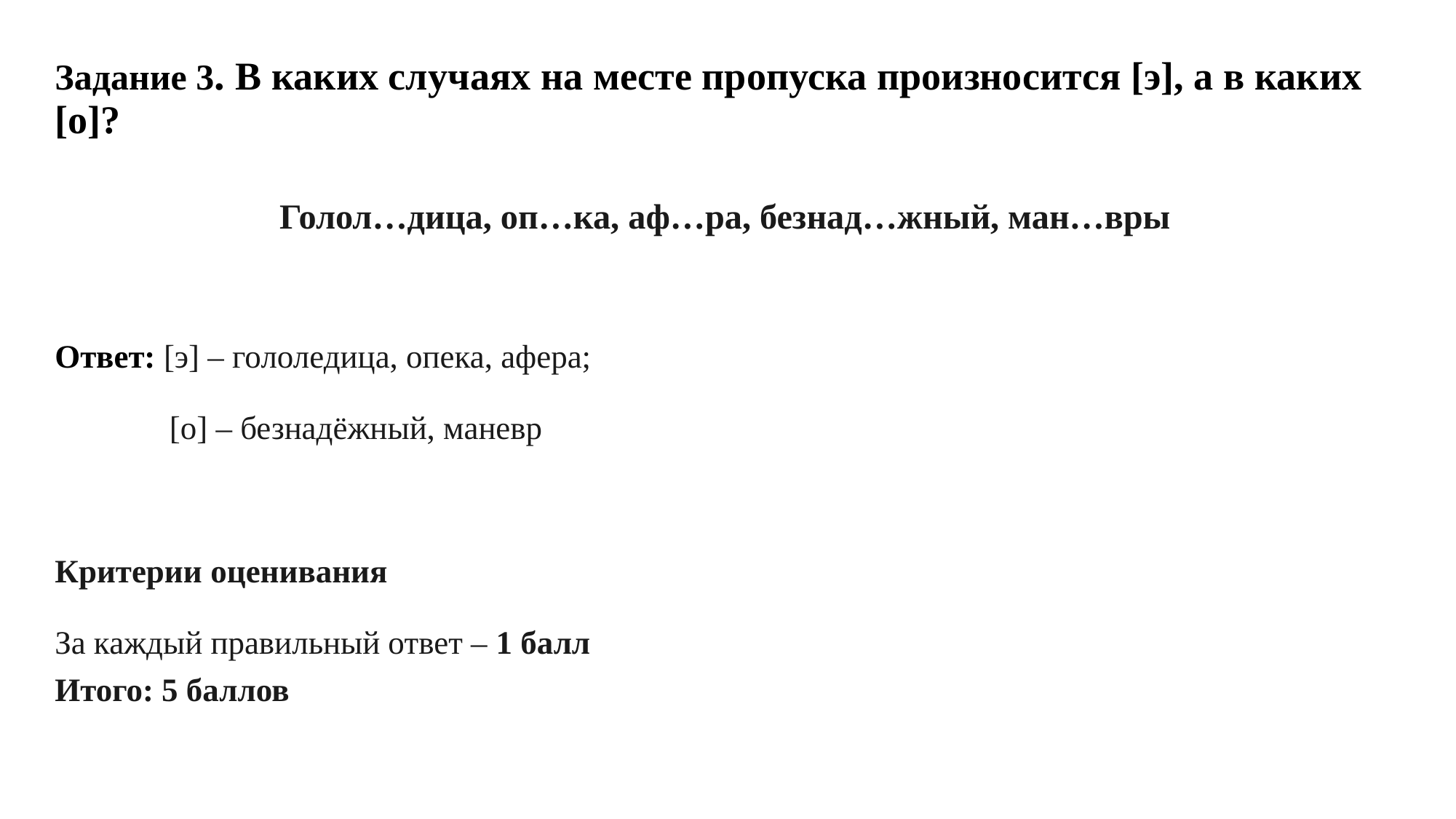

# Задание 3. В каких случаях на месте пропуска произносится [э], а в каких [о]?
Голол…дица, оп…ка, аф…ра, безнад…жный, ман…вры

Ответ: [э] – гололедица, опека, афера;
              [о] – безнадёжный, маневр

Критерии оценивания
За каждый правильный ответ – 1 балл
Итого: 5 баллов